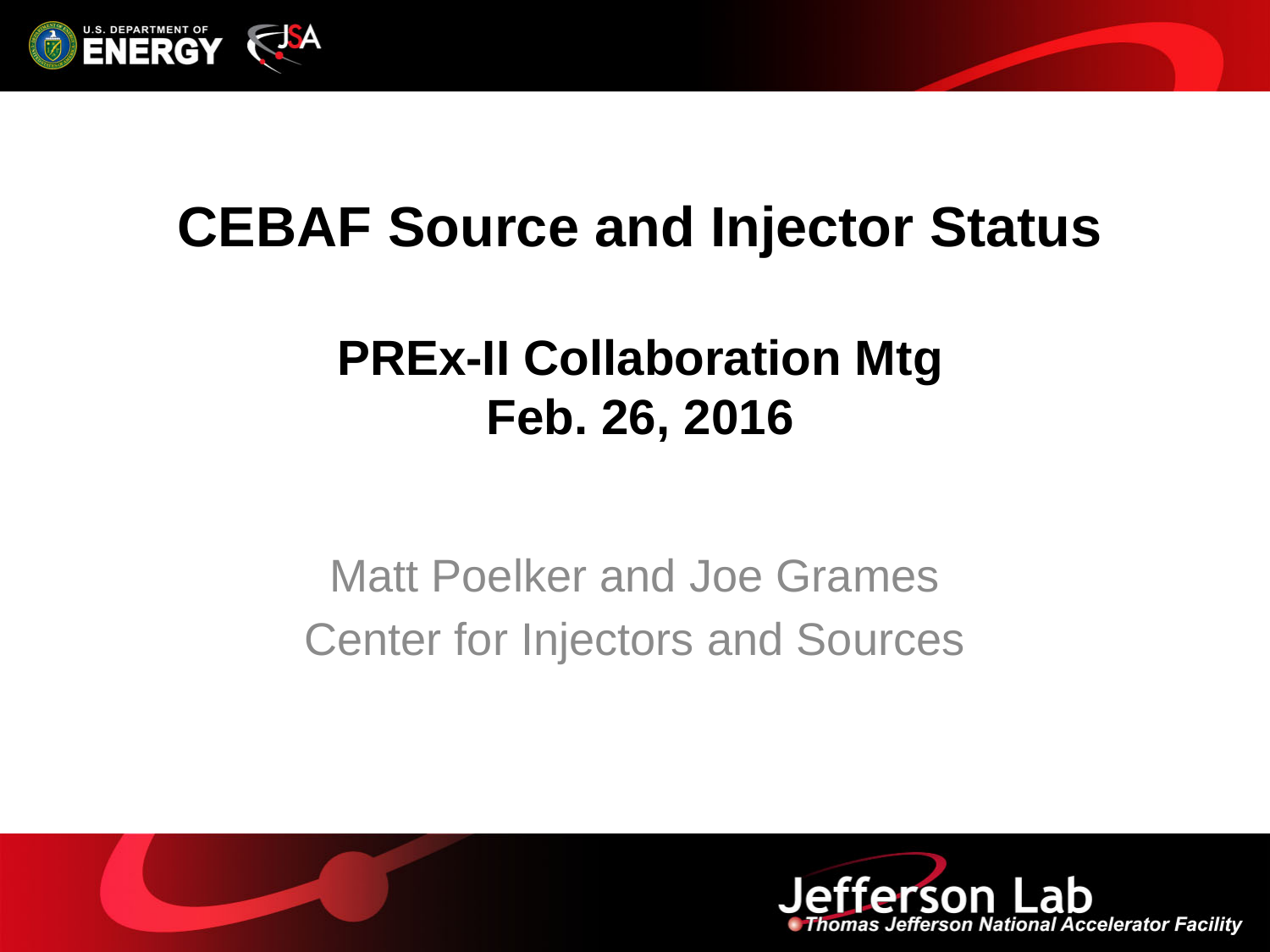

# CEBAF Source and Injector Status PREx-II Collaboration Mtg Feb. 26, 2016
Matt Poelker and Joe Grames
Center for Injectors and Sources